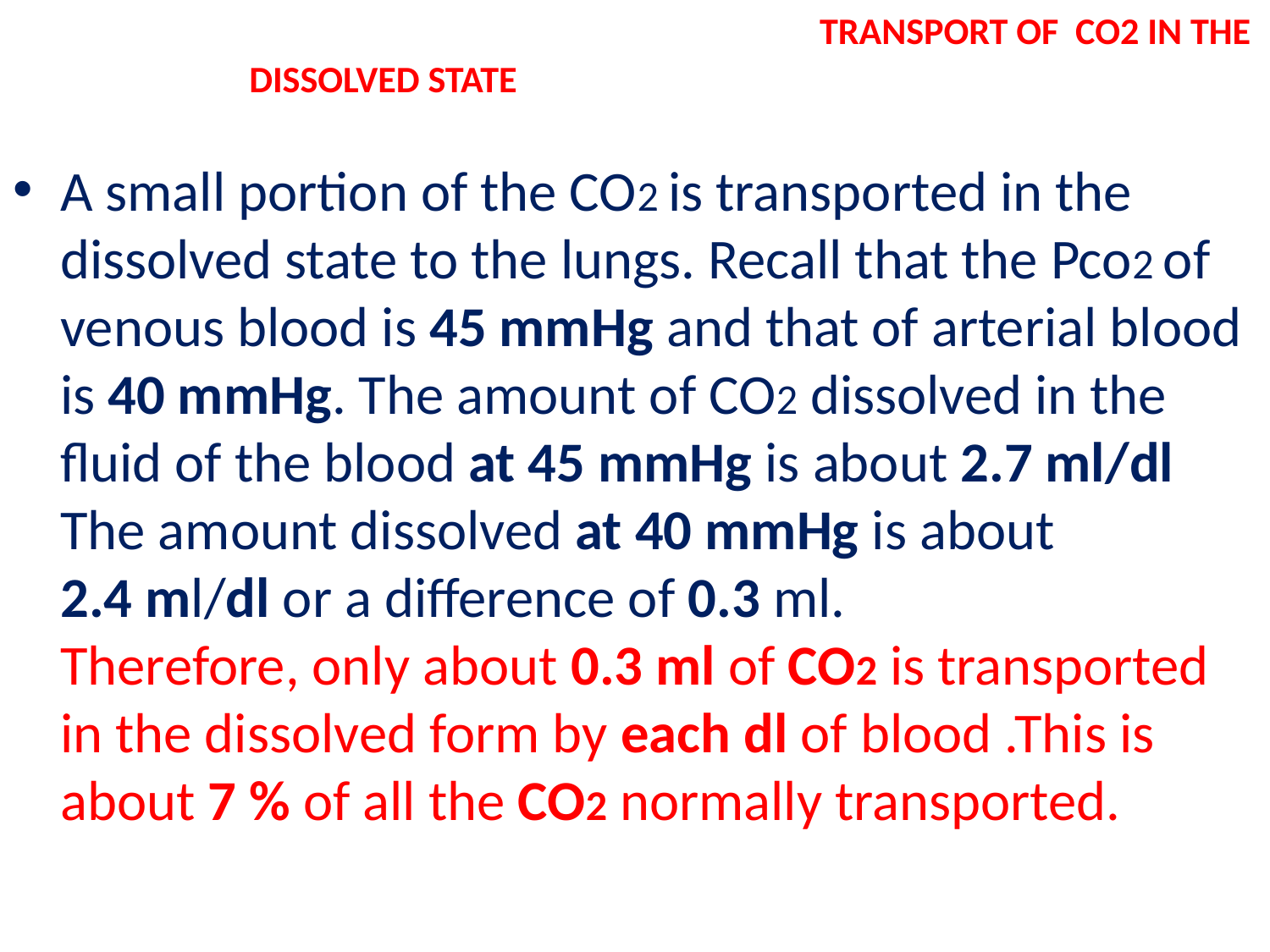

# TRANSPORT OF  CO2 IN THE DISSOLVED STATE
A small portion of the CO2 is transported in the dissolved state to the lungs. Recall that the Pco2 of venous blood is 45 mmHg and that of arterial blood is 40 mmHg. The amount of CO2 dissolved in the fluid of the blood at 45 mmHg is about 2.7 ml/dl       The amount dissolved at 40 mmHg is about            2.4 ml/dl or a difference of 0.3 ml.               Therefore, only about 0.3 ml of CO2 is transported in the dissolved form by each dl of blood .This is about 7 % of all the CO2 normally transported.